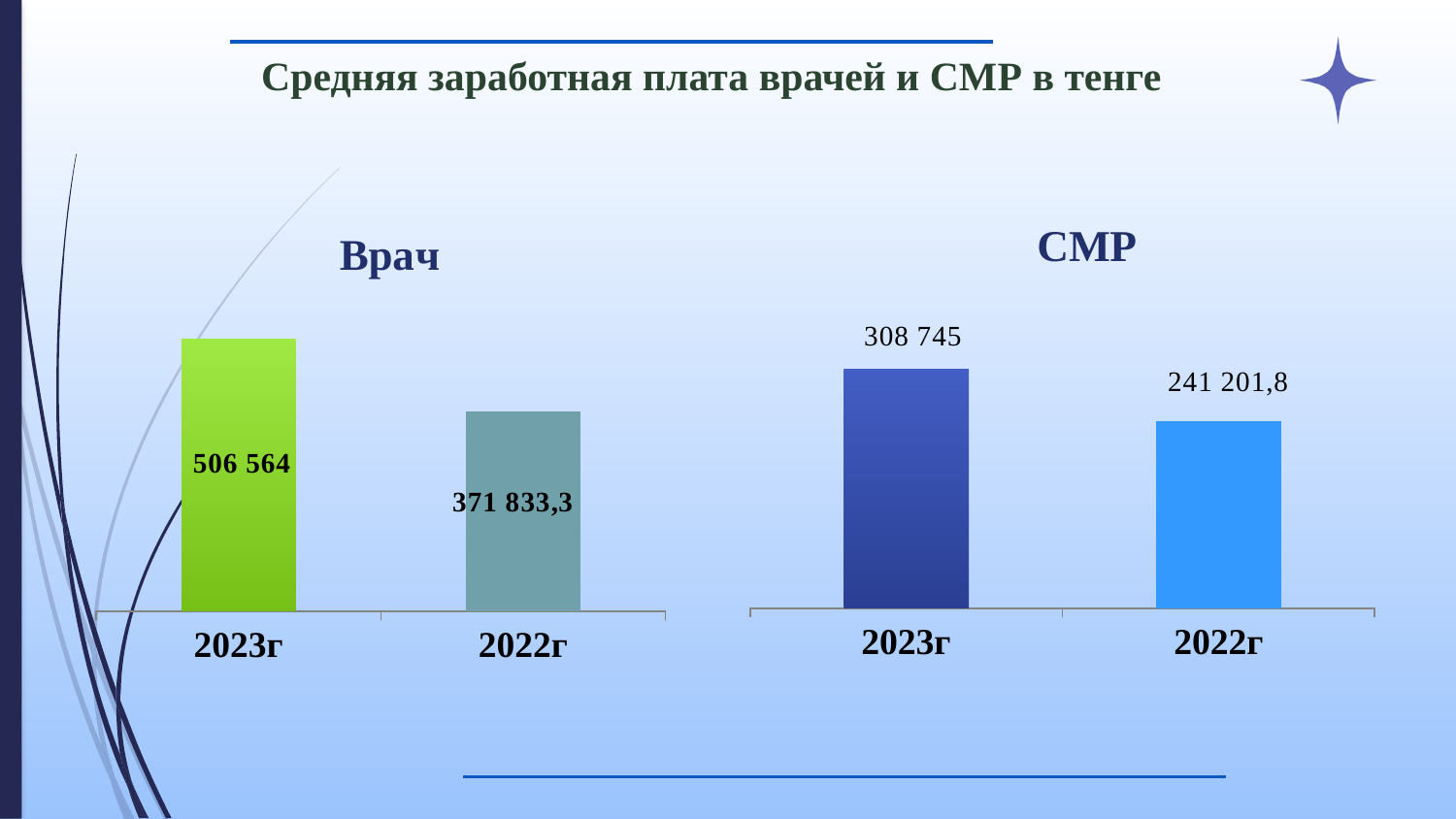

### Chart:

| Category | СМР |
|---|---|
| 2023г | 308745.0 |
| 2022г | 241201.8 |
Средняя заработная плата врачей и СМР в тенге

### Chart:

| Category | Врач |
|---|---|
| 2023г | 506564.0 |
| 2022г | 371833.3 |